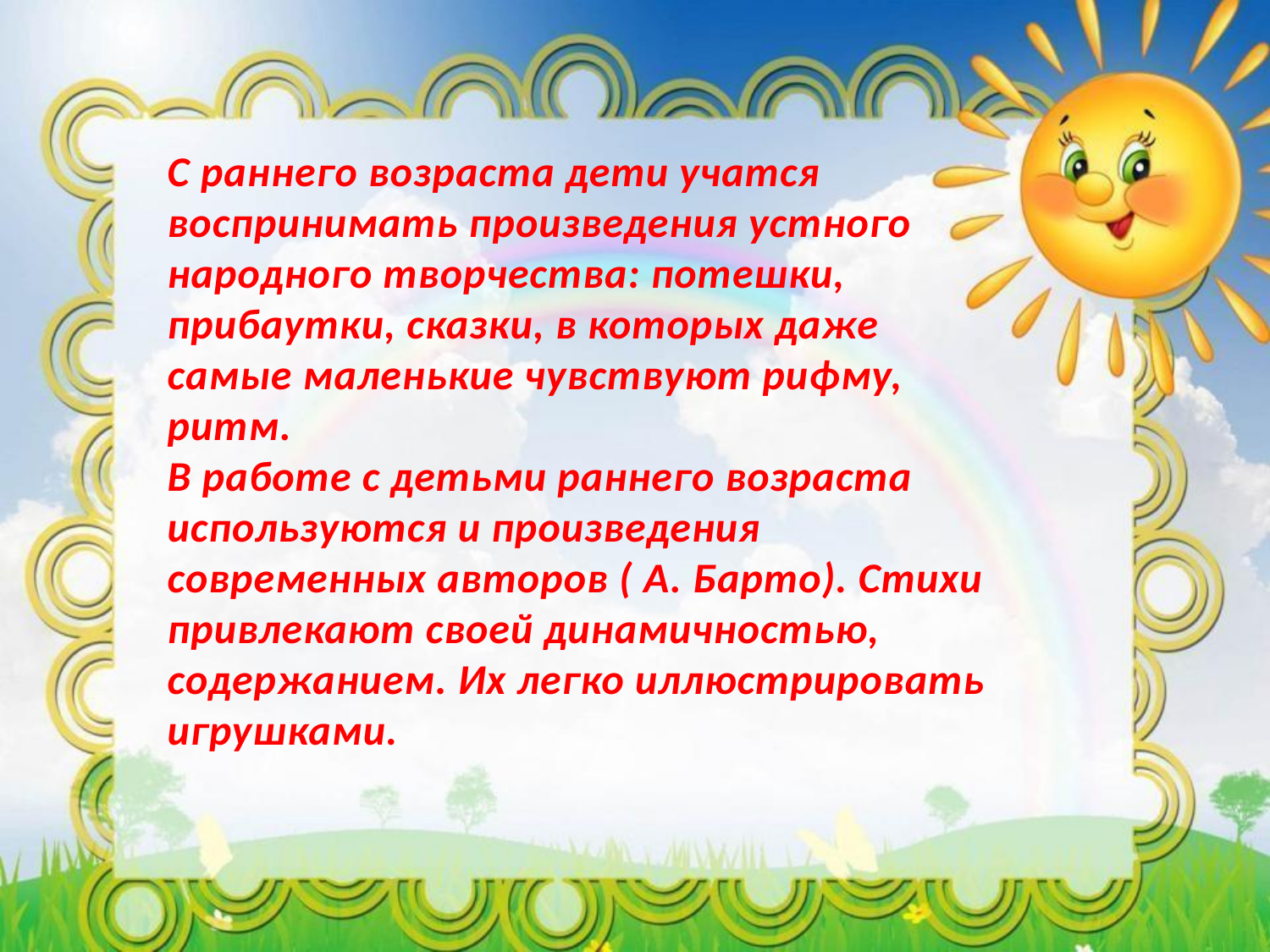

С раннего возраста дети учатся воспринимать произведения устного народного творчества: потешки, прибаутки, сказки, в которых даже самые маленькие чувствуют рифму, ритм.
В работе с детьми раннего возраста используются и произведения современных авторов ( А. Барто). Стихи привлекают своей динамичностью, содержанием. Их легко иллюстрировать игрушками.